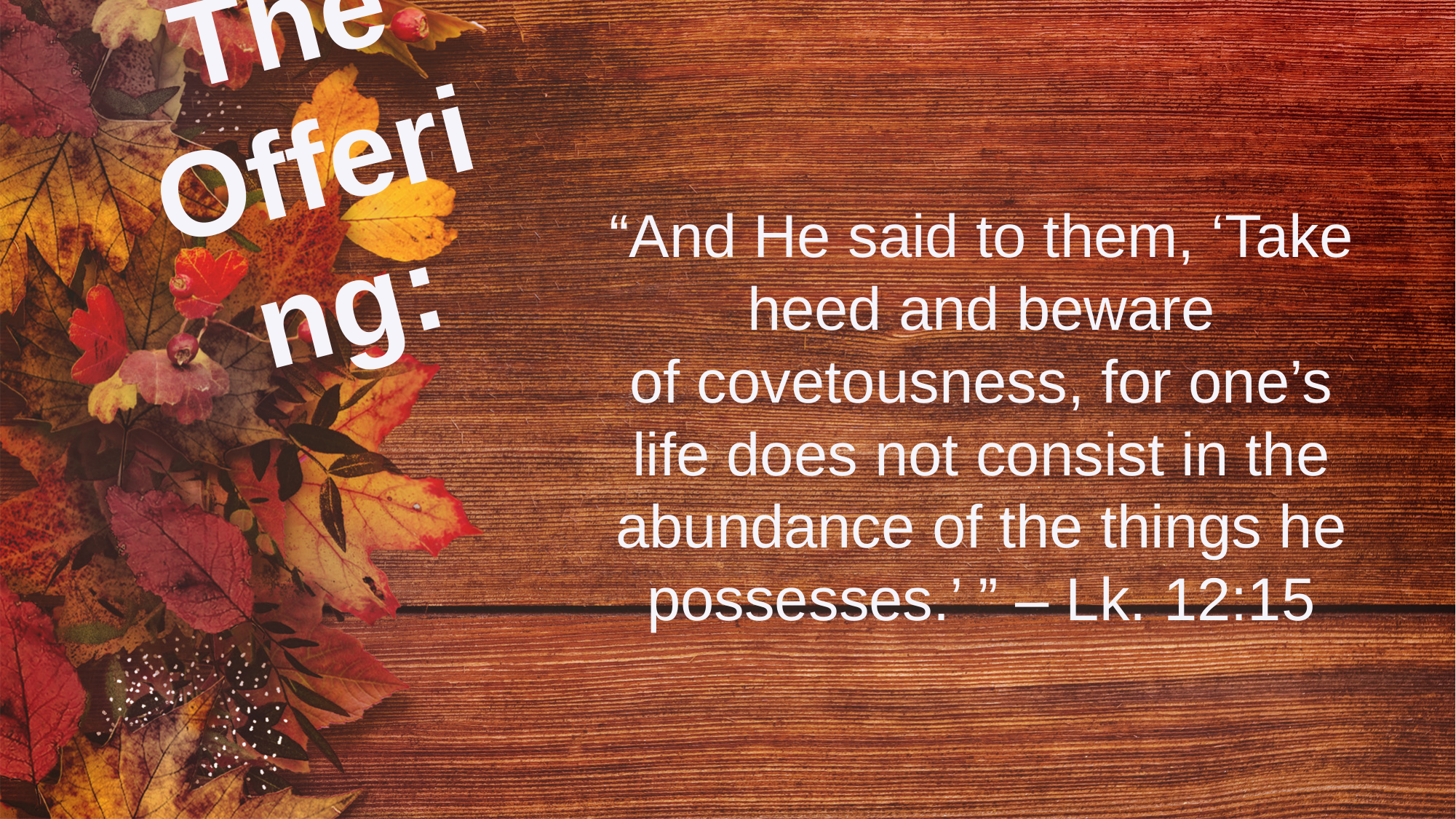

“And He said to them, ‘Take heed and beware of covetousness, for one’s life does not consist in the abundance of the things he possesses.’ ” – Lk. 12:15
# The Offering: